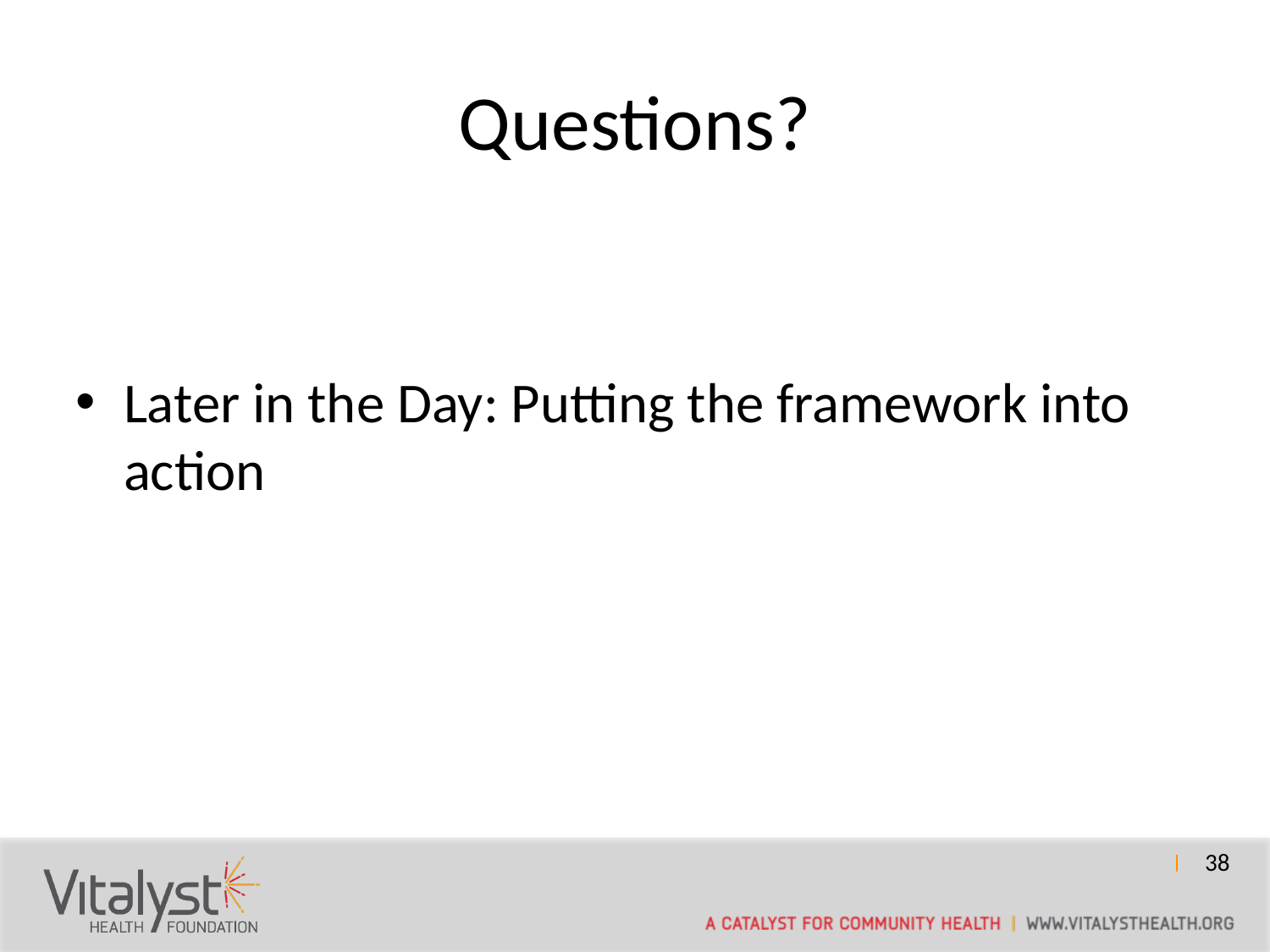

# Questions?
Later in the Day: Putting the framework into action